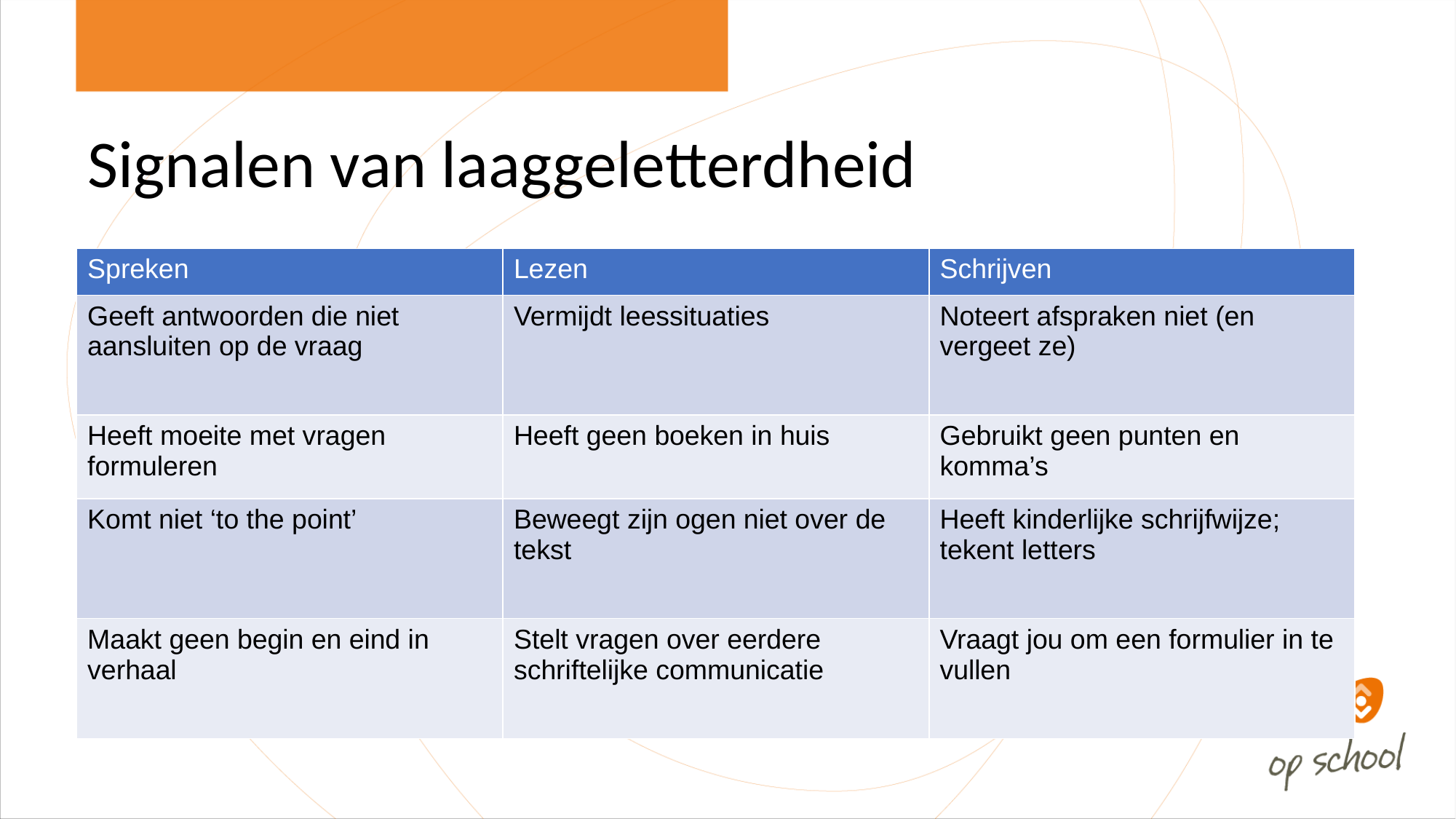

# Signalen van laaggeletterdheid
| Spreken | Lezen | Schrijven |
| --- | --- | --- |
| Geeft antwoorden die niet aansluiten op de vraag | Vermijdt leessituaties | Noteert afspraken niet (en vergeet ze) |
| Heeft moeite met vragen formuleren | Heeft geen boeken in huis | Gebruikt geen punten en komma’s |
| Komt niet ‘to the point’ | Beweegt zijn ogen niet over de tekst | Heeft kinderlijke schrijfwijze; tekent letters |
| Maakt geen begin en eind in verhaal | Stelt vragen over eerdere schriftelijke communicatie | Vraagt jou om een formulier in te vullen |